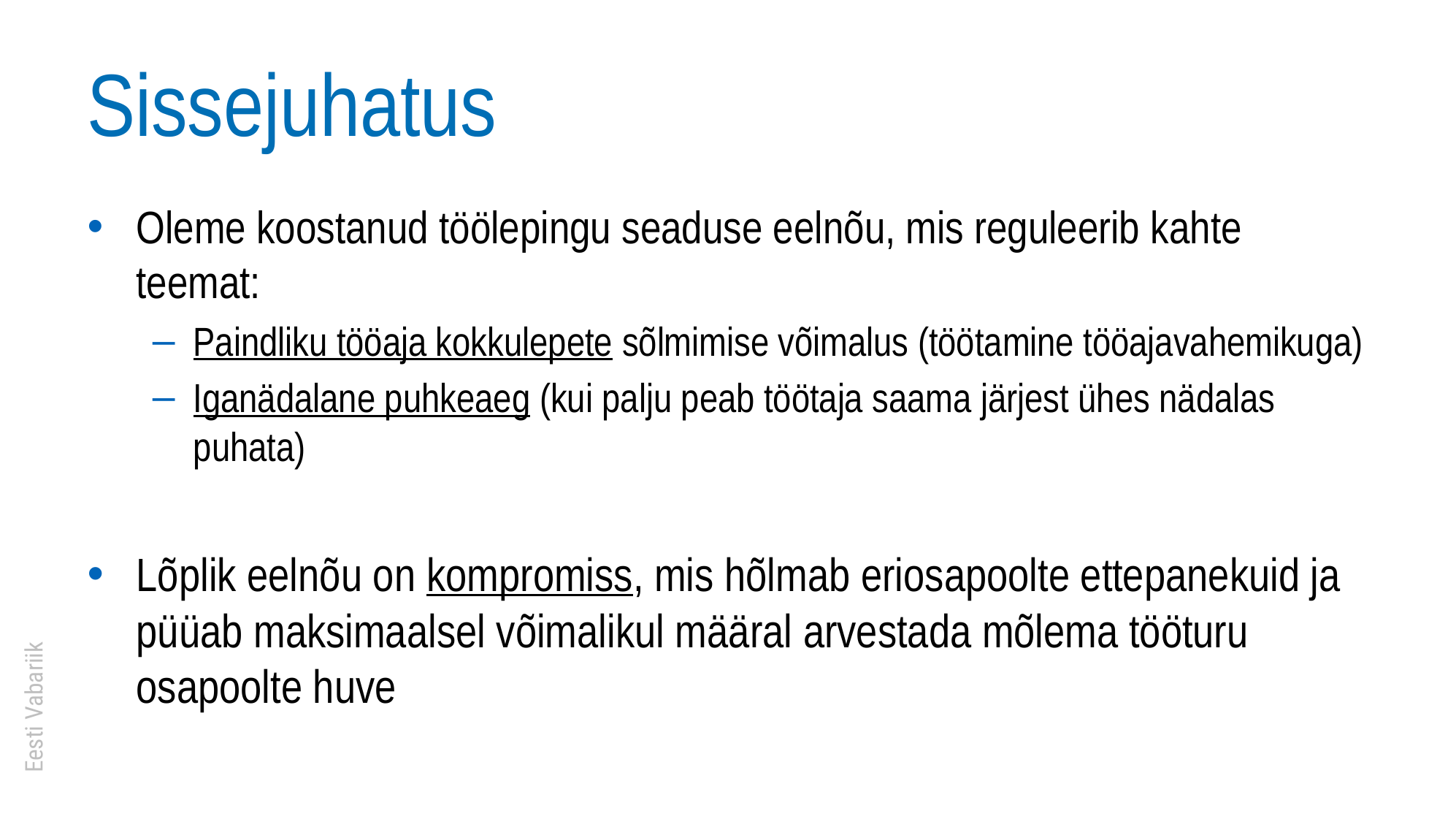

# Sissejuhatus
Oleme koostanud töölepingu seaduse eelnõu, mis reguleerib kahte teemat:
Paindliku tööaja kokkulepete sõlmimise võimalus (töötamine tööajavahemikuga)
Iganädalane puhkeaeg (kui palju peab töötaja saama järjest ühes nädalas puhata)

Lõplik eelnõu on kompromiss, mis hõlmab eriosapoolte ettepanekuid ja püüab maksimaalsel võimalikul määral arvestada mõlema tööturu osapoolte huve